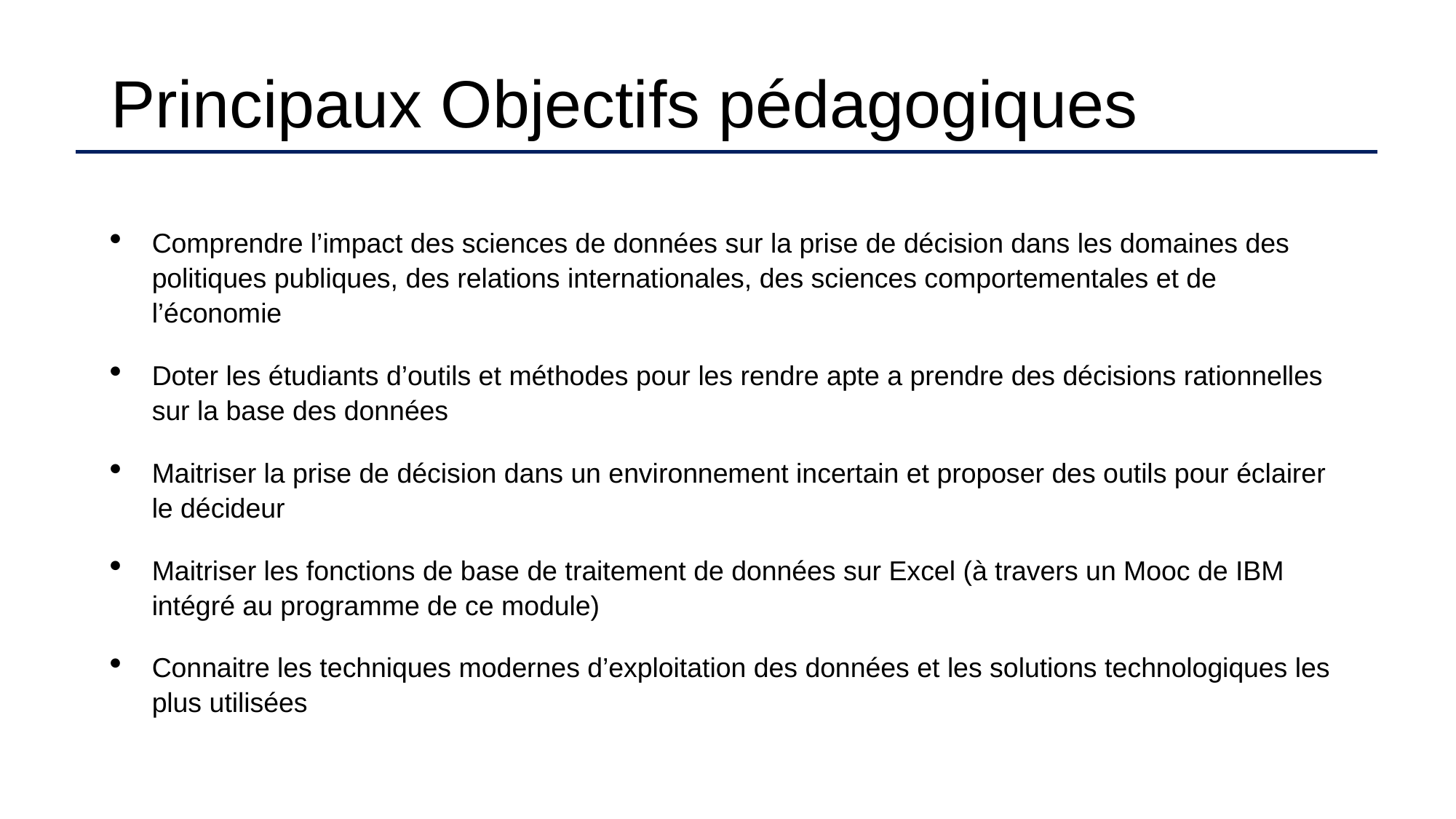

# Principaux Objectifs pédagogiques
Comprendre l’impact des sciences de données sur la prise de décision dans les domaines des politiques publiques, des relations internationales, des sciences comportementales et de l’économie
Doter les étudiants d’outils et méthodes pour les rendre apte a prendre des décisions rationnelles sur la base des données
Maitriser la prise de décision dans un environnement incertain et proposer des outils pour éclairer le décideur
Maitriser les fonctions de base de traitement de données sur Excel (à travers un Mooc de IBM intégré au programme de ce module)
Connaitre les techniques modernes d’exploitation des données et les solutions technologiques les plus utilisées